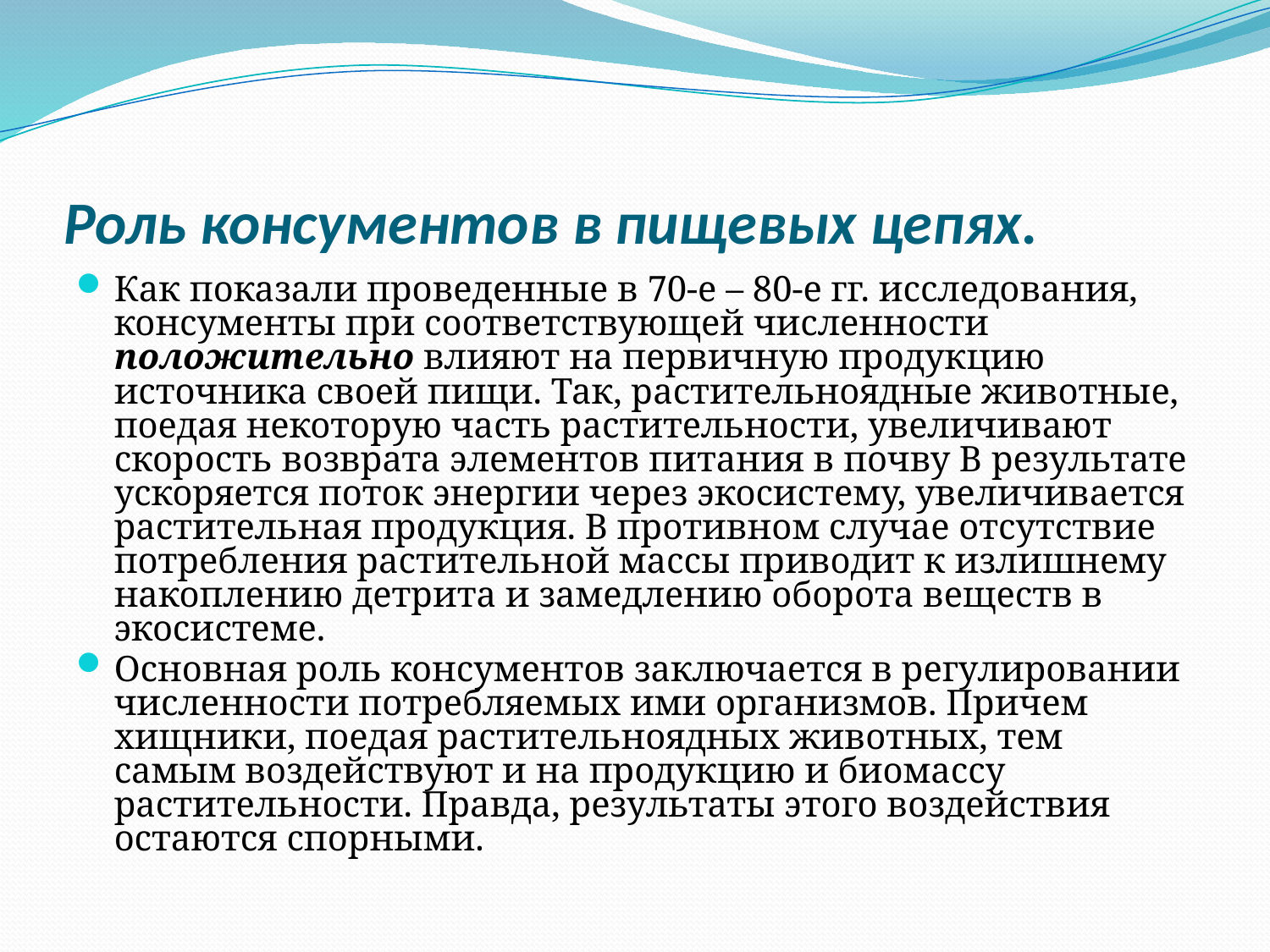

# Роль консументов в пищевых цепях.
Как показали проведенные в 70-е – 80-е гг. исследования, консументы при соответствующей численности положительно влияют на первичную продукцию источника своей пищи. Так, растительноядные животные, поедая некоторую часть растительности, увеличивают скорость возврата элементов питания в почву В результате ускоряется поток энергии через экосистему, увеличивается растительная продукция. В противном случае отсутствие потребления растительной массы приводит к излишнему накоплению детрита и замедлению оборота веществ в экосистеме.
Основная роль консументов заключается в регулировании численности потребляемых ими организмов. Причем хищники, поедая растительноядных животных, тем самым воздействуют и на продукцию и биомассу растительности. Правда, результаты этого воздействия остаются спорными.